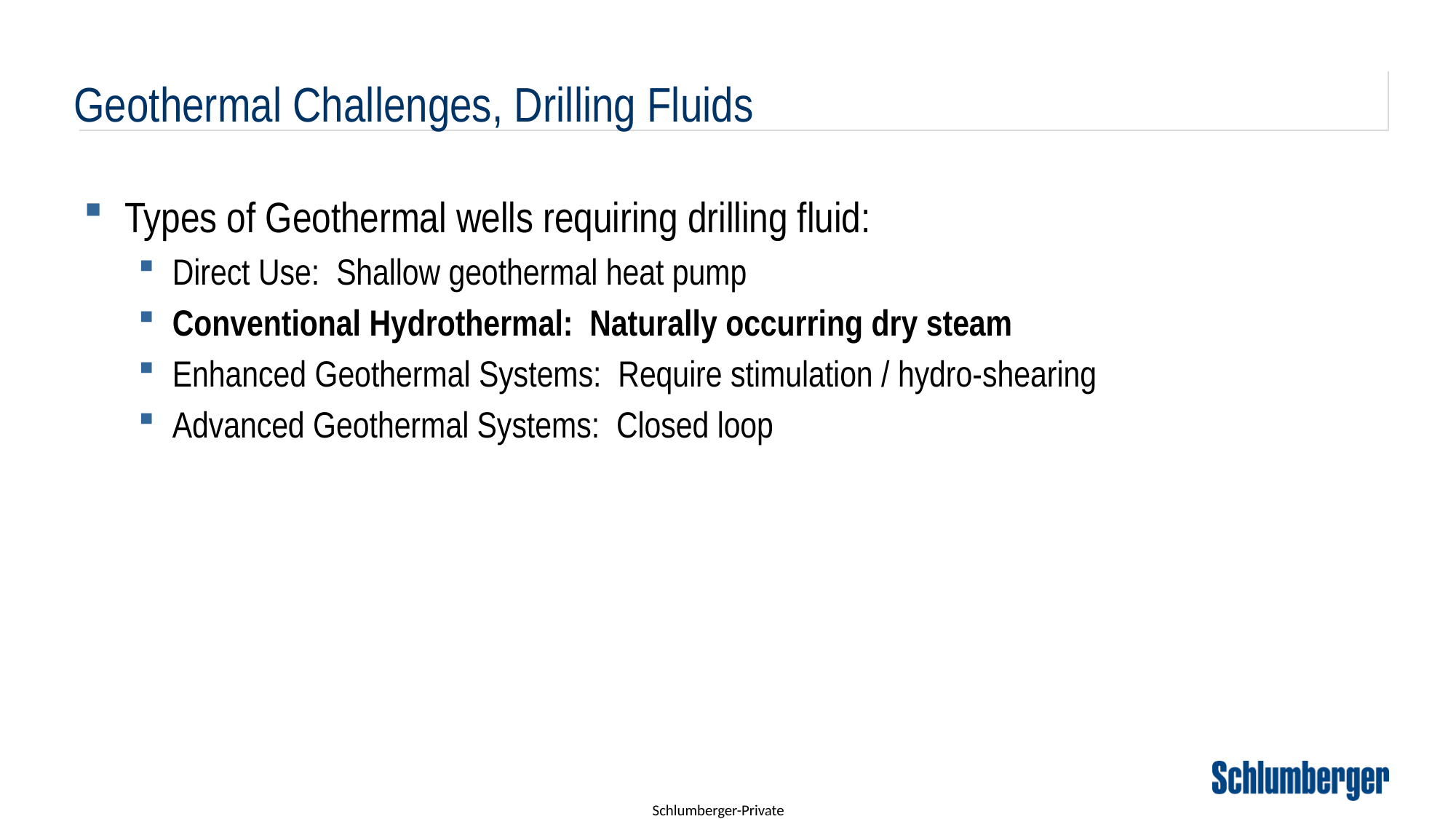

# Geothermal Challenges, Drilling Fluids
Types of Geothermal wells requiring drilling fluid:
Direct Use:  Shallow geothermal heat pump
Conventional Hydrothermal:  Naturally occurring dry steam
Enhanced Geothermal Systems:  Require stimulation / hydro-shearing
Advanced Geothermal Systems:  Closed loop